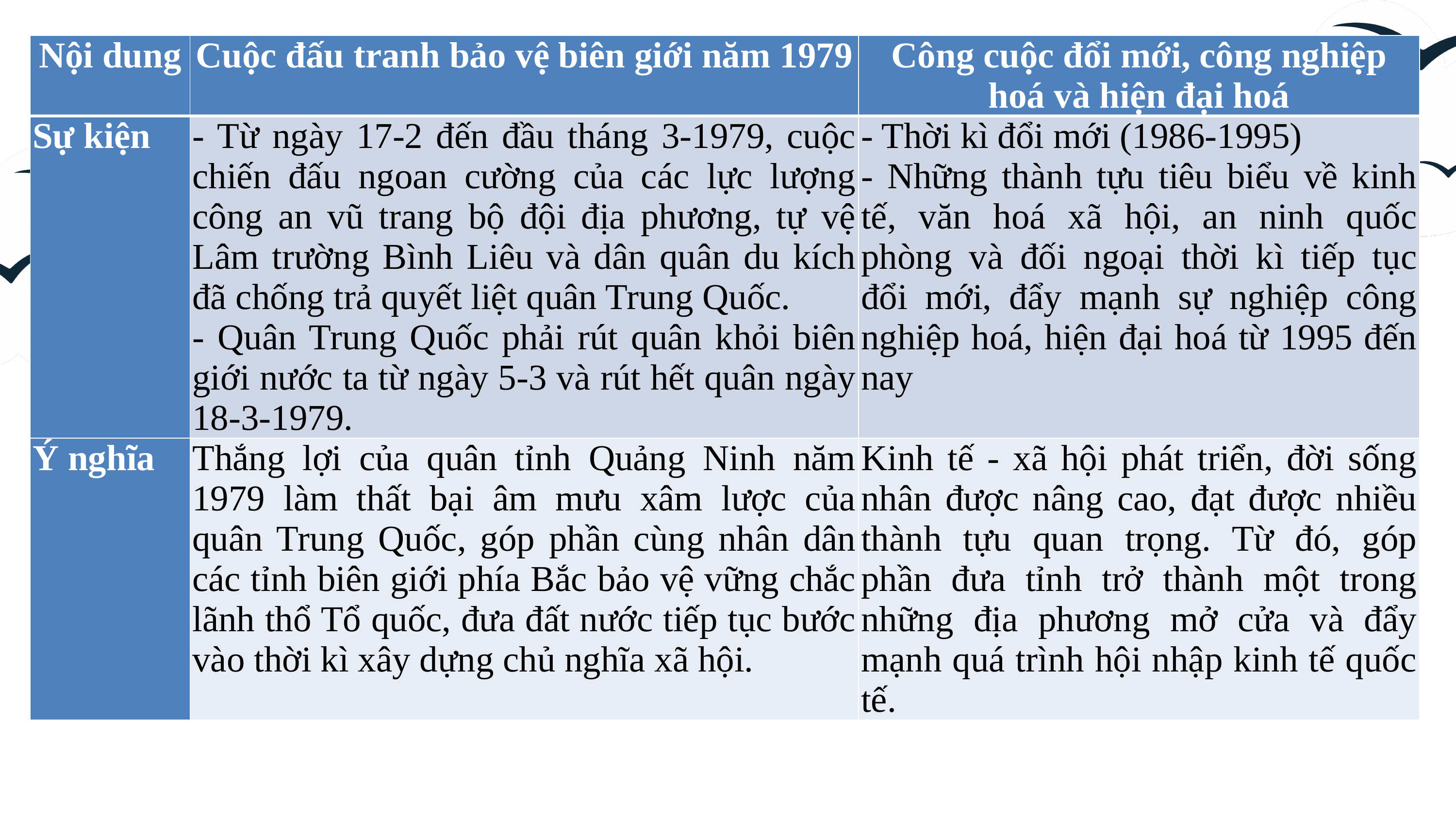

| Nội dung | Cuộc đấu tranh bảo vệ biên giới năm 1979 | Công cuộc đổi mới, công nghiệp hoá và hiện đại hoá |
| --- | --- | --- |
| Sự kiện | - Từ ngày 17-2 đến đầu tháng 3-1979, cuộc chiến đấu ngoan cường của các lực lượng công an vũ trang bộ đội địa phương, tự vệ Lâm trường Bình Liêu và dân quân du kích đã chống trả quyết liệt quân Trung Quốc. - Quân Trung Quốc phải rút quân khỏi biên giới nước ta từ ngày 5-3 và rút hết quân ngày 18-3-1979. | - Thời kì đổi mới (1986-1995) - Những thành tựu tiêu biểu về kinh tế, văn hoá xã hội, an ninh quốc phòng và đối ngoại thời kì tiếp tục đổi mới, đẩy mạnh sự nghiệp công nghiệp hoá, hiện đại hoá từ 1995 đến nay |
| Ý nghĩa | Thắng lợi của quân tỉnh Quảng Ninh năm 1979 làm thất bại âm mưu xâm lược của quân Trung Quốc, góp phần cùng nhân dân các tỉnh biên giới phía Bắc bảo vệ vững chắc lãnh thổ Tổ quốc, đưa đất nước tiếp tục bước vào thời kì xây dựng chủ nghĩa xã hội. | Kinh tế - xã hội phát triển, đời sống nhân được nâng cao, đạt được nhiều thành tựu quan trọng. Từ đó, góp phần đưa tỉnh trở thành một trong những địa phương mở cửa và đẩy mạnh quá trình hội nhập kinh tế quốc tế. |